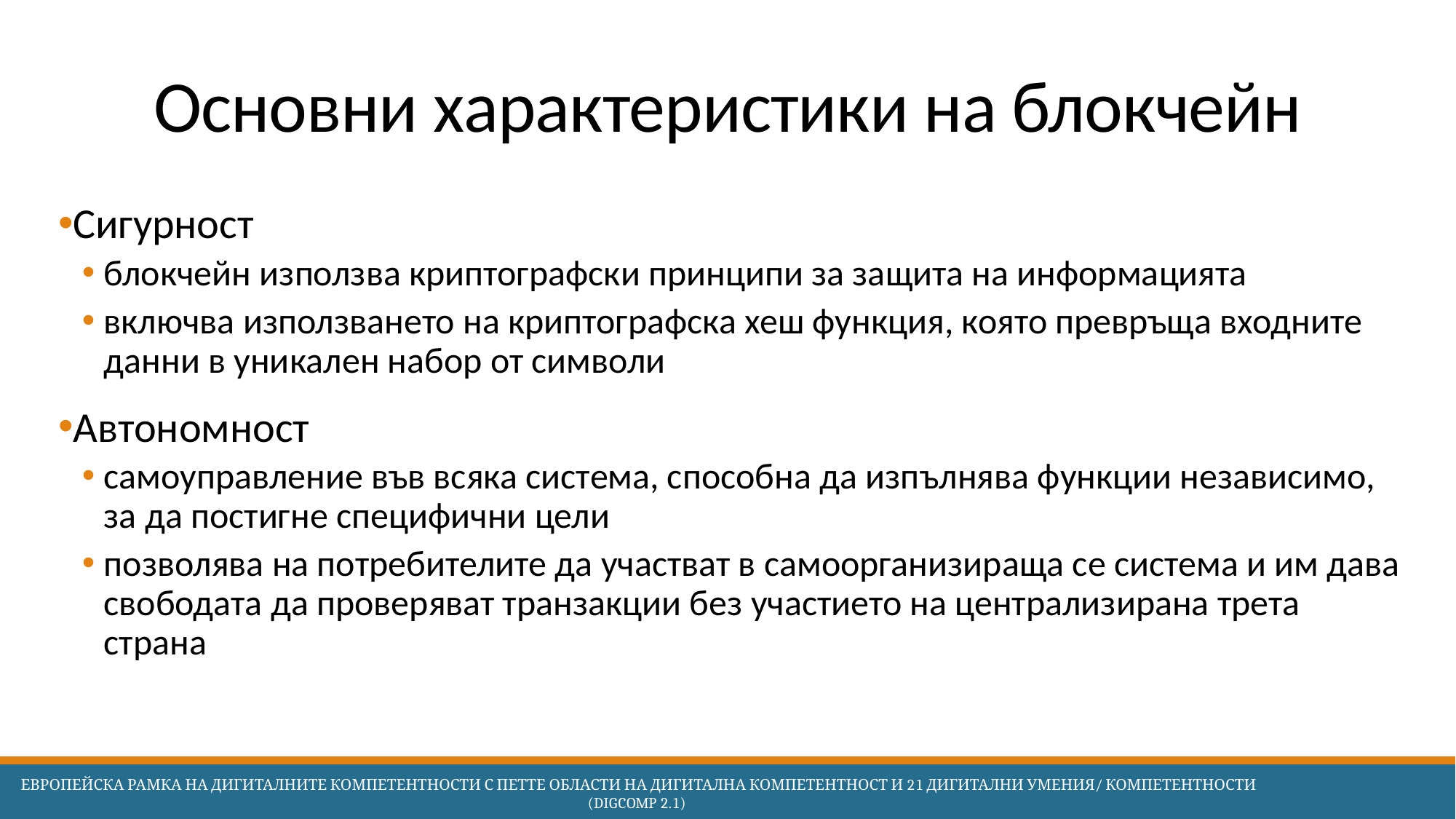

# Основни характеристики на блокчейн
Сигурност
блокчейн използва криптографски принципи за защита на информацията
включва използването на криптографска хеш функция, която превръща входните данни в уникален набор от символи
Автономност
самоуправление във всяка система, способна да изпълнява функции независимо, за да постигне специфични цели
позволява на потребителите да участват в самоорганизираща се система и им дава свободата да проверяват транзакции без участието на централизирана трета страна
 Европейска Рамка на дигиталните компетентности с петте области на дигитална компетентност и 21 дигитални умения/ компетентности (DigComp 2.1)